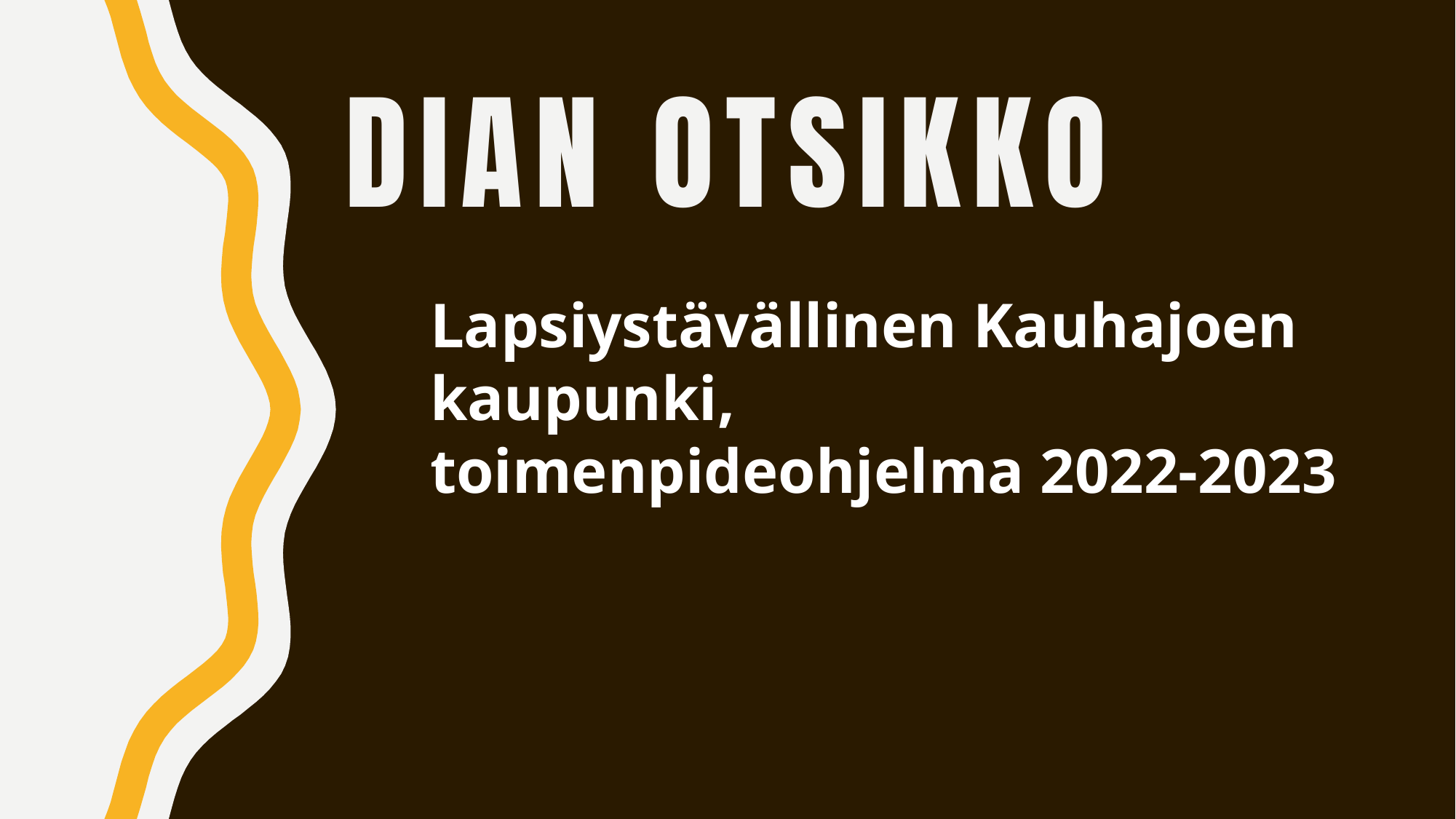

# Dian otsikko
Lapsiystävällinen Kauhajoen kaupunki,
toimenpideohjelma 2022-2023